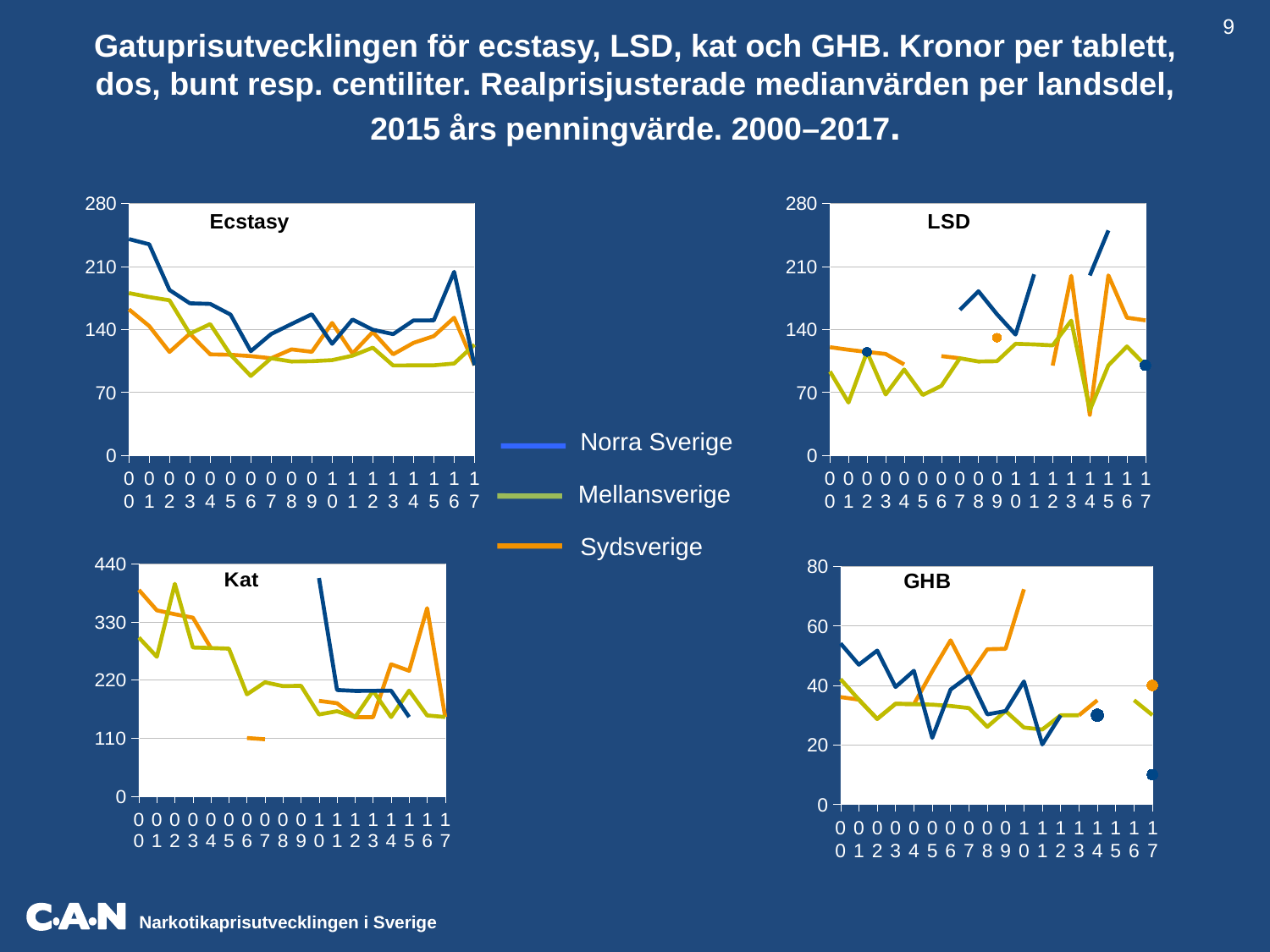

Antal
Kilo

9
Gatuprisutvecklingen för ecstasy, LSD, kat och GHB. Kronor per tablett, dos, bunt resp. centiliter. Realprisjusterade medianvärden per landsdel, 2015 års penningvärde. 2000–2017.

### Chart

| Category |  |  |  |
|---|---|---|---|
| 00 | 162.26409666283087 | 180.29344073647871 | 240.39125431530496 |
| 01 | 143.71162485960312 | 175.9734181954324 | 234.63122426057654 |
| 02 | 114.86436950146629 | 172.29655425219943 | 183.78299120234604 |
| 03 | 135.21035598705504 | 135.21035598705504 | 169.01294498381878 |
| 04 | 112.2313753581662 | 145.90078796561608 | 168.3470630372493 |
| 05 | 111.75106990014268 | 111.75106990014268 | 156.45149786019974 |
| 06 | 110.24910280768418 | 88.19928224614735 | 115.7615579480684 |
| 07 | 107.86203573026746 | 107.86203573026746 | 134.82754466283433 |
| 08 | 117.78899570872561 | 104.23804929975718 | 145.93326901966003 |
| 09 | 115.02536207702063 | 104.56851097910966 | 156.8527664686645 |
| 10 | 147.14418704277338 | 105.84055559217032 | 123.91089435180915 |
| 11 | 113.1935748001156 | 110.6781620267797 | 150.92476640015414 |
| 12 | 137.1280235518778 | 119.67536600891152 | 139.6212603437301 |
| 13 | 112.2456696172706 | 99.77392854868498 | 134.6948035407247 |
| 14 | 124.94417684774635 | 99.95534147819708 | 149.9330122172956 |
| 15 | 132.5 | 100.0 | 150.0 |
| 16 | 153.0 | 102.0 | 204.0 |
| 17 | 100.0 | 123.0 | 100.0 |

### Chart

| Category |  |  |  |
|---|---|---|---|
| 00 | 120.19562715765248 | 93.15161104718068 | None |
| 01 | 117.31561213028827 | 58.657806065144136 | None |
| 02 | 114.86436950146629 | 114.86436950146629 | 114.86436950146629 |
| 03 | 112.67529665587918 | 67.60517799352752 | None |
| 04 | 101.00823782234959 | 95.39666905444128 | None |
| 05 | None | 67.0506419400856 | None |
| 06 | 110.24910280768418 | 77.17437196537892 | None |
| 07 | 107.86203573026746 | 107.86203573026746 | 161.7930535954012 |
| 08 | None | 104.23804929975718 | 182.41658627457505 |
| 09 | 130.7106387238871 | 104.56851097910966 | 156.8527664686645 |
| 10 | None | 123.91089435180915 | 134.2368022144599 |
| 11 | None | 123.25522589345921 | 201.23302186687218 |
| 12 | 99.72947167409293 | 122.16860280076385 | None |
| 13 | 199.54785709736996 | 149.66089282302747 | None |
| 14 | 44.97990366518869 | 49.97767073909854 | 199.91068295639417 |
| 15 | 200.0 | 100.0 | 250.0 |
| 16 | 153.0 | 121.0 | None |
| 17 | 150.0 | 100.0 | 100.0 |
Norra Sverige

Mellansverige

### Chart

| Category |  |  |  |
|---|---|---|---|
| 00 | 390.63578826237057 | 300.4890678941312 | None |
| 01 | 351.9468363908648 | 263.9601272931486 | None |
| 02 | 344.59310850439886 | 402.025293255132 | None |
| 03 | 338.02588996763757 | 281.688241639698 | None |
| 04 | 280.5784383954155 | 280.5784383954155 | None |
| 05 | None | 279.3776747503567 | None |
| 06 | 110.24910280768418 | 192.93592991344732 | None |
| 07 | 107.86203573026746 | 215.72407146053493 | None |
| 08 | None | 208.47609859951436 | None |
| 09 | None | 209.13702195821932 | None |
| 10 | 180.70338759638835 | 154.88861793976145 | 413.0363145060305 |
| 11 | 176.07889413351316 | 160.98641749349775 | 201.23302186687218 |
| 12 | 149.59420751113942 | 149.59420751113942 | 199.45894334818587 |
| 13 | 149.66089282302747 | 199.54785709736996 | 199.54785709736996 |
| 14 | 249.8883536954927 | 149.9330122172956 | 199.91068295639417 |
| 15 | 237.5 | 200.0 | 150.0 |
| 16 | 356.0 | 153.0 | None |
| 17 | 150.0 | 150.0 | None |

### Chart

| Category |  |  |  |
|---|---|---|---|
| 00 | 36.05868814729575 | 42.06846950517837 | 54.08803222094362 |
| 01 | 35.194683639086485 | 35.194683639086485 | 46.92624485211531 |
| 02 | 28.71609237536657 | 28.71609237536657 | 51.68896627565982 |
| 03 | 33.80258899676376 | 33.80258899676376 | 39.43635382955772 |
| 04 | 33.669412607449864 | 33.669412607449864 | 44.89255014326648 |
| 05 | 44.70042796005707 | 33.5253209700428 | 22.350213980028535 |
| 06 | 55.12455140384209 | 33.07473084230526 | 38.58718598268946 |
| 07 | 43.144814292106986 | 32.35861071908024 | 43.144814292106986 |
| 08 | 52.11902464987859 | 26.059512324939295 | 30.22903429692958 |
| 09 | 52.28425548955483 | 31.3705532937329 | 31.3705532937329 |
| 10 | 72.28135503855533 | 25.814769656626908 | 41.30363145060305 |
| 11 | None | 25.154127733359022 | 20.12330218668722 |
| 12 | None | 29.91884150222788 | 29.91884150222788 |
| 13 | 29.932178564605493 | 29.932178564605493 | None |
| 14 | 34.984369517368975 | None | 29.986602443459123 |
| 15 | None | None | None |
| 16 | None | 35.0 | None |
| 17 | 40.0 | 30.0 | 10.0 |
Sydsverige